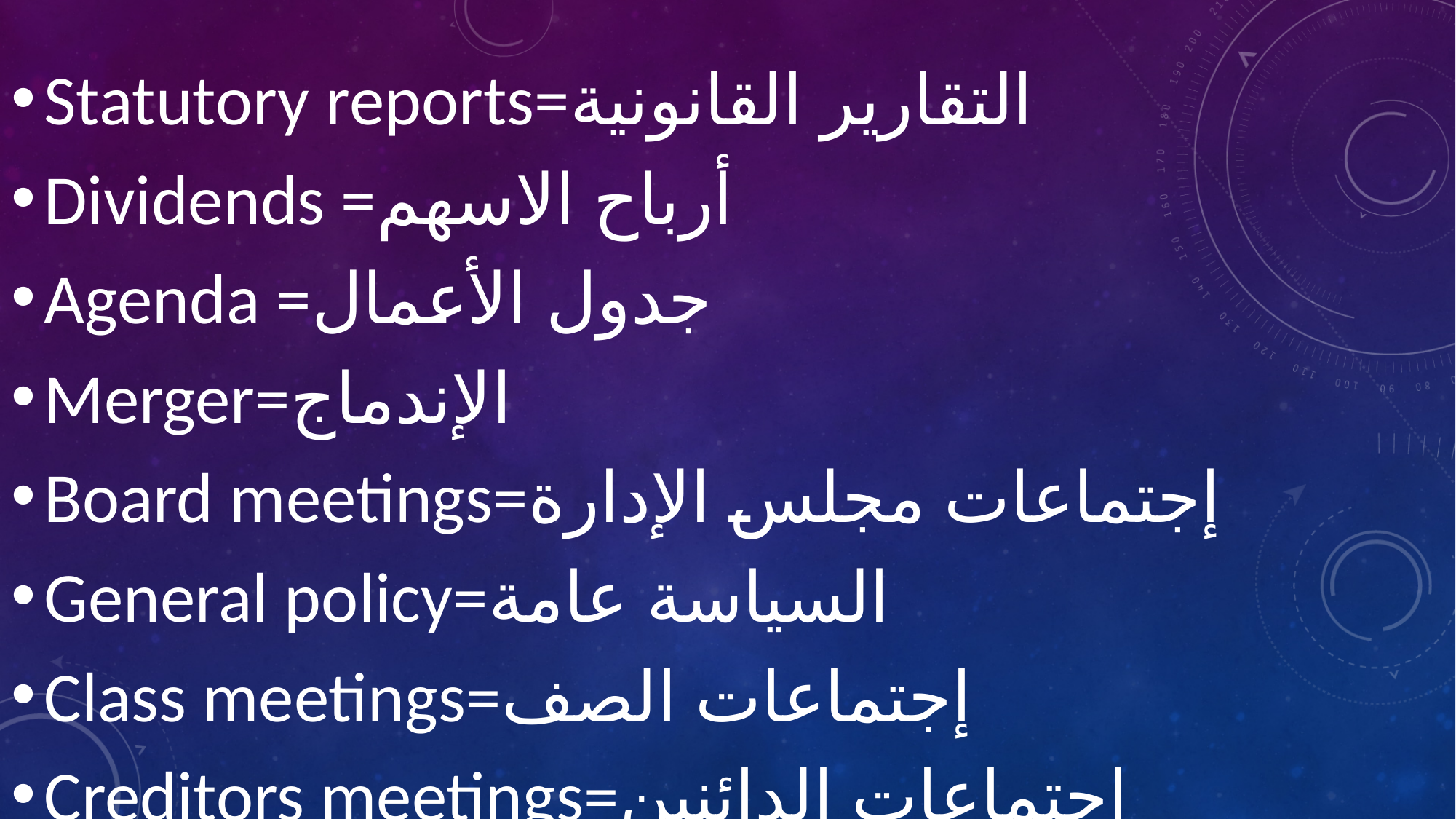

Statutory reports=التقارير القانونية
Dividends =أرباح الاسهم
Agenda =جدول الأعمال
Merger=الإندماج
Board meetings=إجتماعات مجلس الإدارة
General policy=السياسة عامة
Class meetings=إجتماعات الصف
Creditors meetings=إجتماعات الدائنين
Item =بند